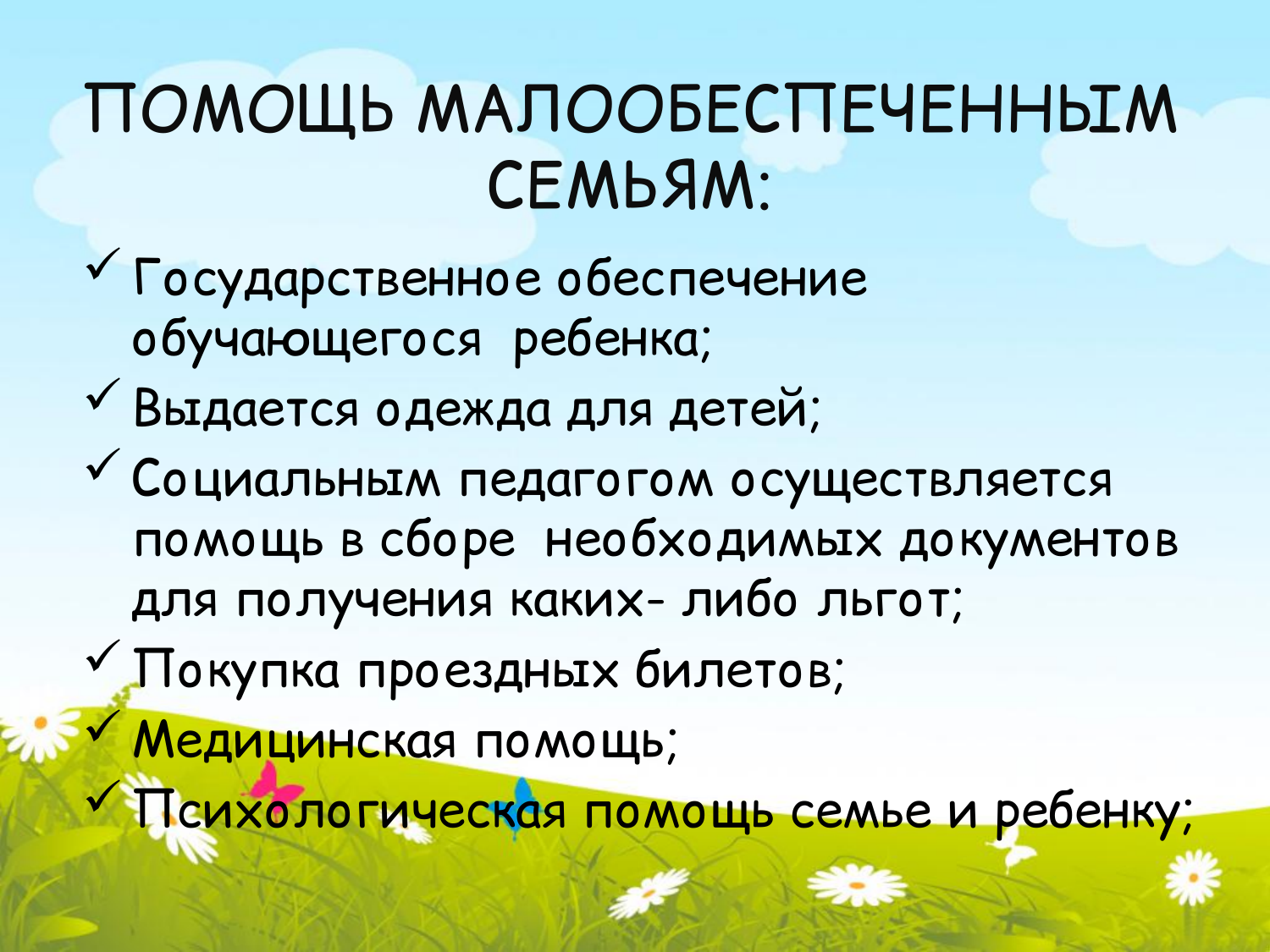

# ПОМОЩЬ МАЛООБЕСПЕЧЕННЫМ СЕМЬЯМ:
Государственное обеспечение обучающегося  ребенка;
Выдается одежда для детей;
Социальным педагогом осуществляется  помощь в сборе  необходимых документов для получения каких- либо льгот;
Покупка проездных билетов;
Медицинская помощь;
Психологическая помощь семье и ребенку;